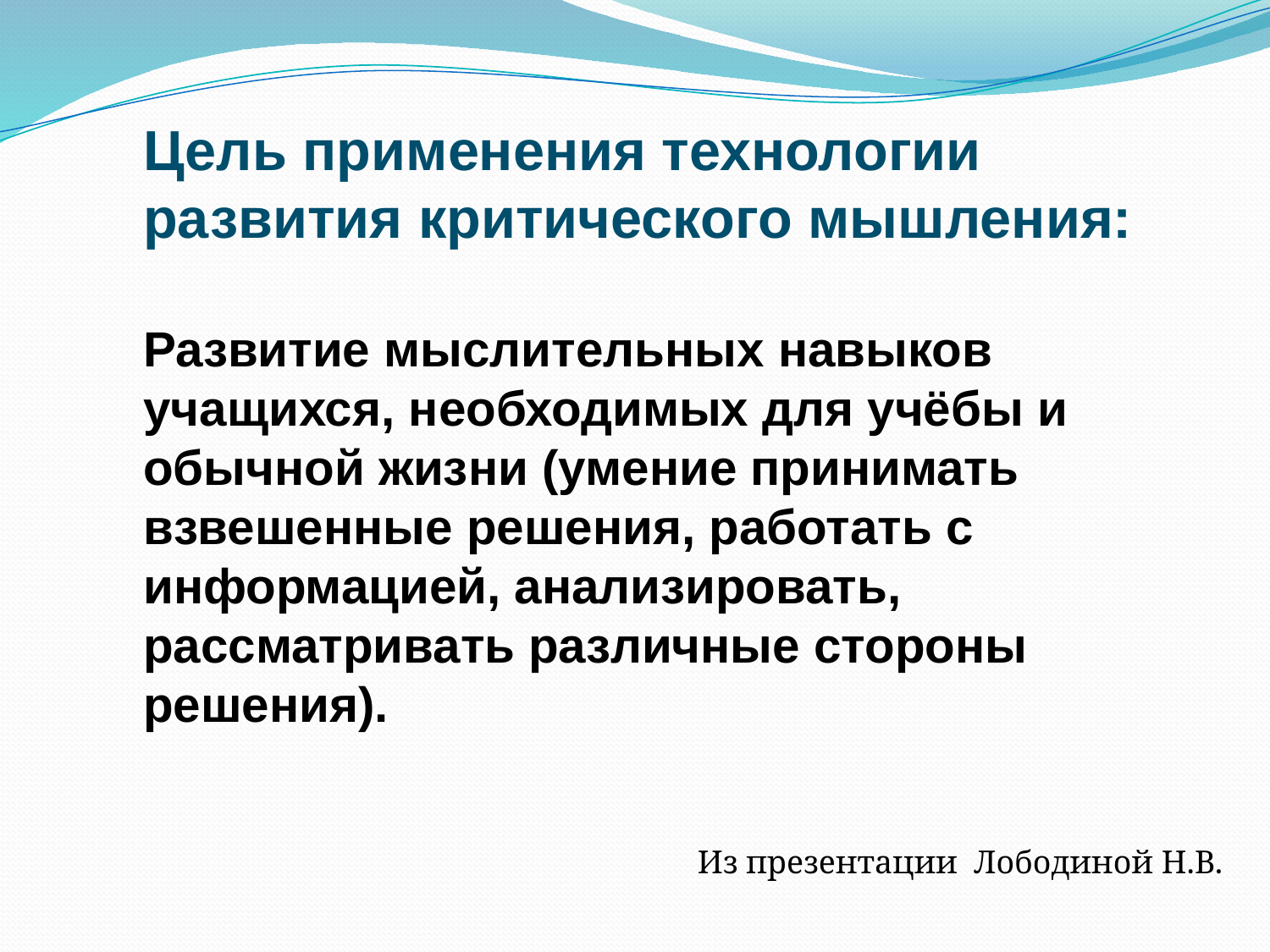

Цель применения технологии развития критического мышления:

Развитие мыслительных навыков учащихся, необходимых для учёбы и обычной жизни (умение принимать взвешенные решения, работать с информацией, анализировать, рассматривать различные стороны решения).
Из презентации  Лободиной Н.В.